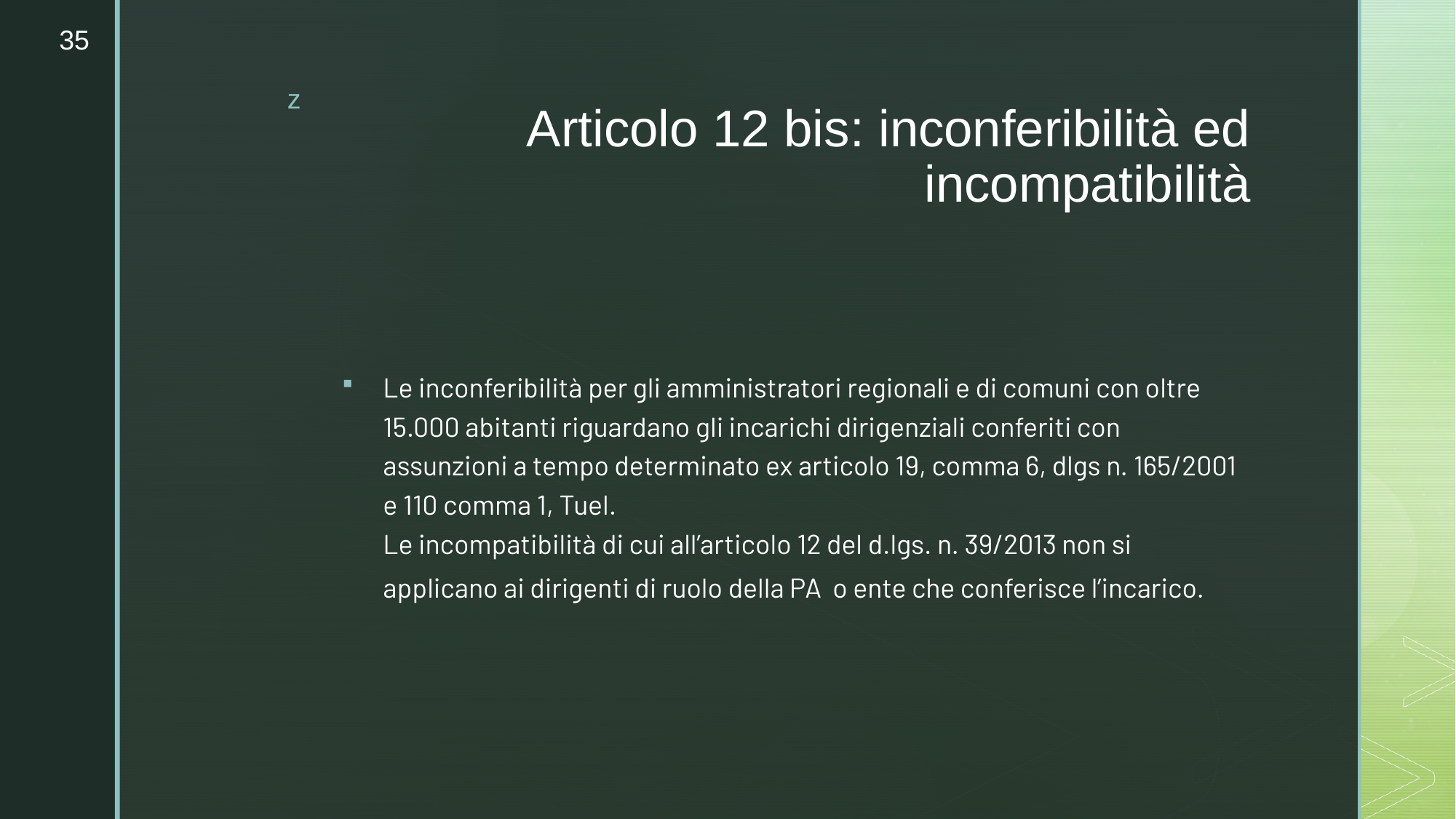

35
# Articolo 12 bis: inconferibilità ed incompatibilità
Le inconferibilità per gli amministratori regionali e di comuni con oltre 15.000 abitanti riguardano gli incarichi dirigenziali conferiti con assunzioni a tempo determinato ex articolo 19, comma 6, dlgs n. 165/2001 e 110 comma 1, Tuel.
Le incompatibilità di cui all’articolo 12 del d.lgs. n. 39/2013 non si applicano ai dirigenti di ruolo della PA  o ente che conferisce l’incarico.